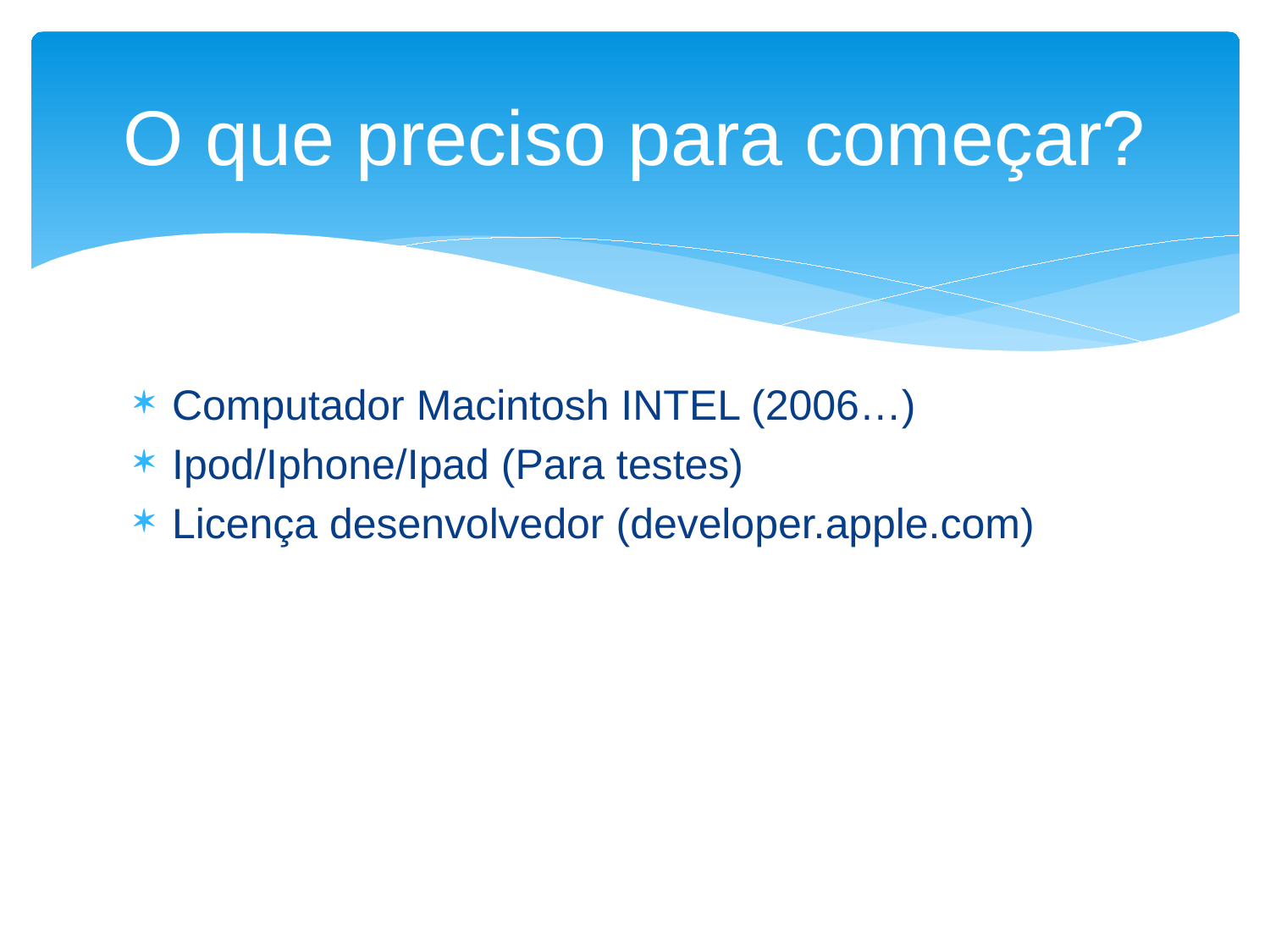

# O que preciso para começar?
Computador Macintosh INTEL (2006…)
Ipod/Iphone/Ipad (Para testes)
Licença desenvolvedor (developer.apple.com)